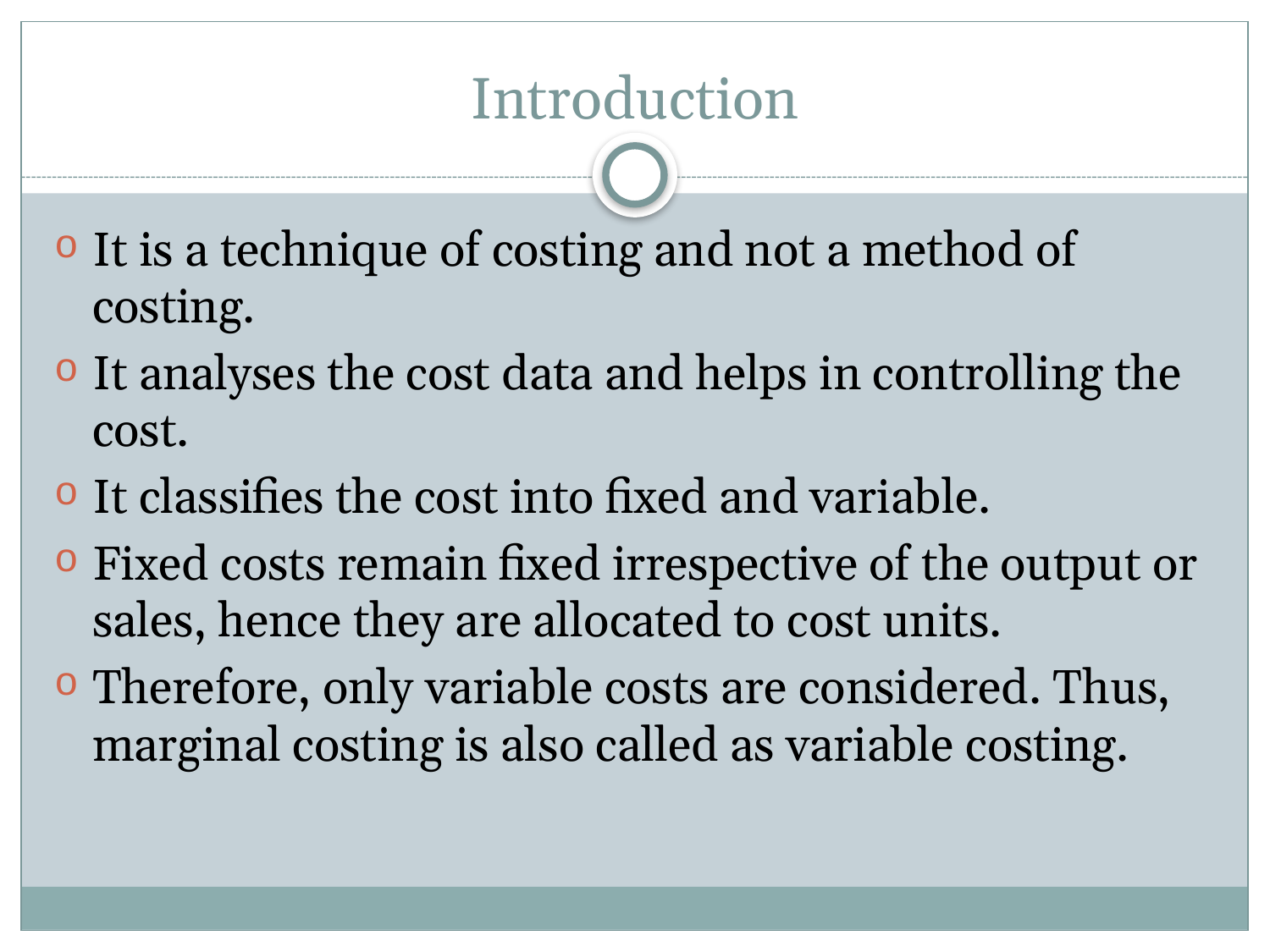

# Introduction
It is a technique of costing and not a method of costing.
It analyses the cost data and helps in controlling the cost.
It classifies the cost into fixed and variable.
Fixed costs remain fixed irrespective of the output or sales, hence they are allocated to cost units.
Therefore, only variable costs are considered. Thus, marginal costing is also called as variable costing.